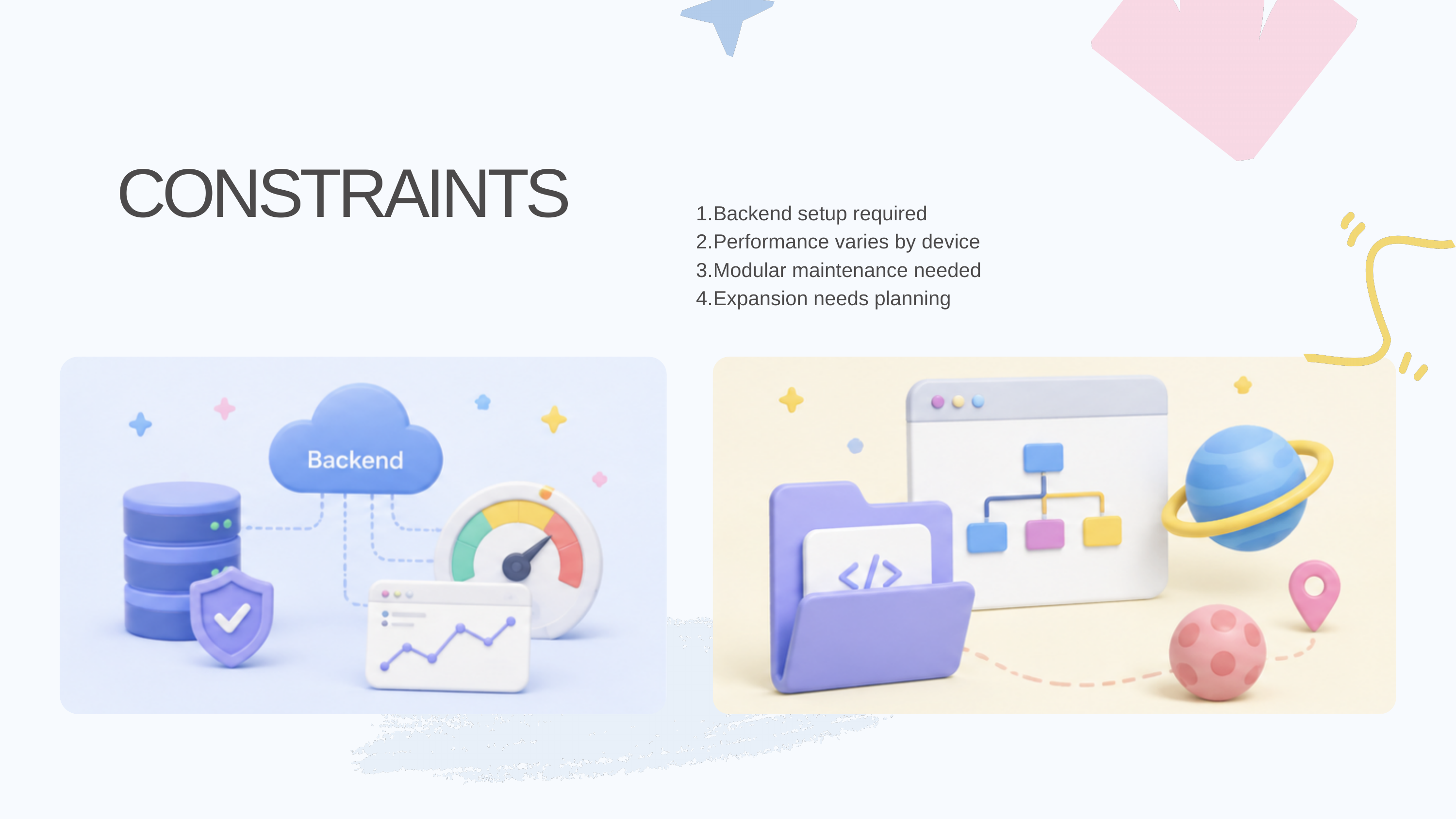

CONSTRAINTS
Backend setup required
Performance varies by device
Modular maintenance needed
Expansion needs planning